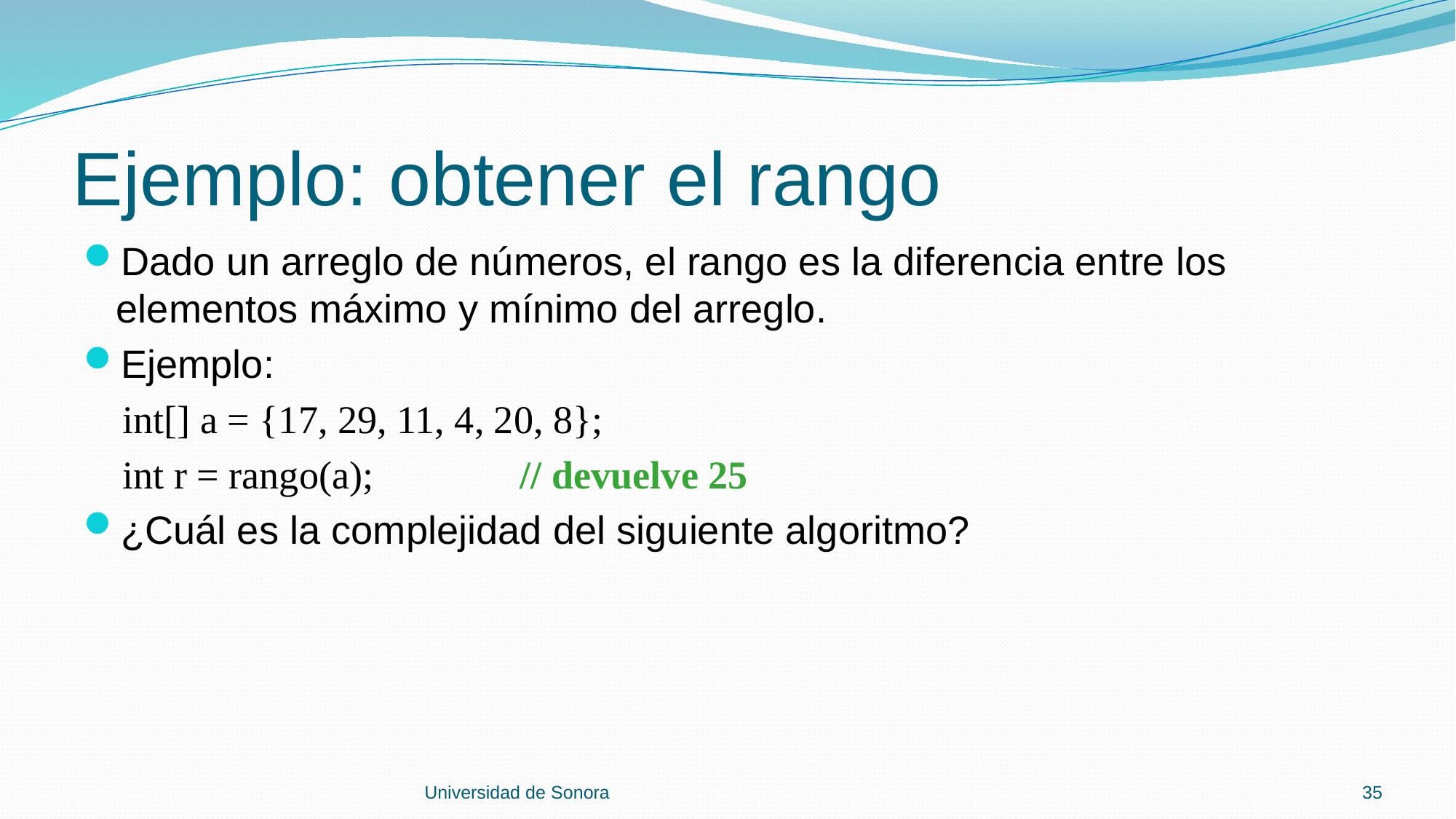

# Ejemplo: obtener el rango
Dado un arreglo de números, el rango es la diferencia entre los elementos máximo y mínimo del arreglo.
Ejemplo:
    int[] a = {17, 29, 11, 4, 20, 8};
    int r = rango(a);		// devuelve 25
¿Cuál es la complejidad del siguiente algoritmo?

Universidad de Sonora
35